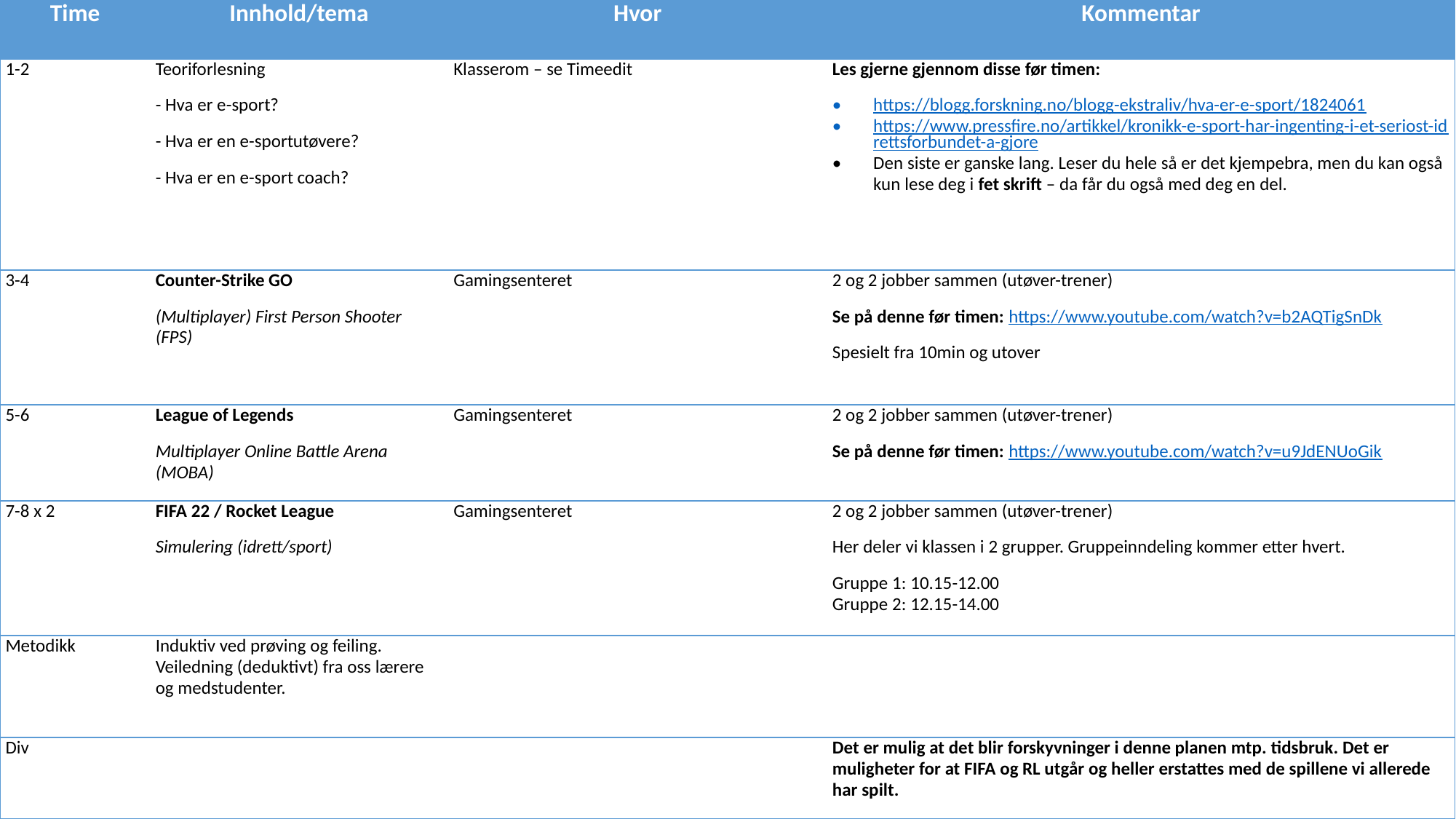

| Time | Innhold/tema | Hvor | Kommentar |
| --- | --- | --- | --- |
| 1-2 | Teoriforlesning - Hva er e-sport? - Hva er en e-sportutøvere? - Hva er en e-sport coach? | Klasserom – se Timeedit | Les gjerne gjennom disse før timen: https://blogg.forskning.no/blogg-ekstraliv/hva-er-e-sport/1824061 https://www.pressfire.no/artikkel/kronikk-e-sport-har-ingenting-i-et-seriost-idrettsforbundet-a-gjore Den siste er ganske lang. Leser du hele så er det kjempebra, men du kan også kun lese deg i fet skrift – da får du også med deg en del. |
| 3-4 | Counter-Strike GO (Multiplayer) First Person Shooter (FPS) | Gamingsenteret | 2 og 2 jobber sammen (utøver-trener) Se på denne før timen: https://www.youtube.com/watch?v=b2AQTigSnDk Spesielt fra 10min og utover |
| 5-6 | League of Legends Multiplayer Online Battle Arena (MOBA) | Gamingsenteret | 2 og 2 jobber sammen (utøver-trener) Se på denne før timen: https://www.youtube.com/watch?v=u9JdENUoGik |
| 7-8 x 2 | FIFA 22 / Rocket League Simulering (idrett/sport) | Gamingsenteret | 2 og 2 jobber sammen (utøver-trener) Her deler vi klassen i 2 grupper. Gruppeinndeling kommer etter hvert. Gruppe 1: 10.15-12.00 Gruppe 2: 12.15-14.00 |
| Metodikk | Induktiv ved prøving og feiling. Veiledning (deduktivt) fra oss lærere og medstudenter. |  |  |
| Div |  |  | Det er mulig at det blir forskyvninger i denne planen mtp. tidsbruk. Det er muligheter for at FIFA og RL utgår og heller erstattes med de spillene vi allerede har spilt. |